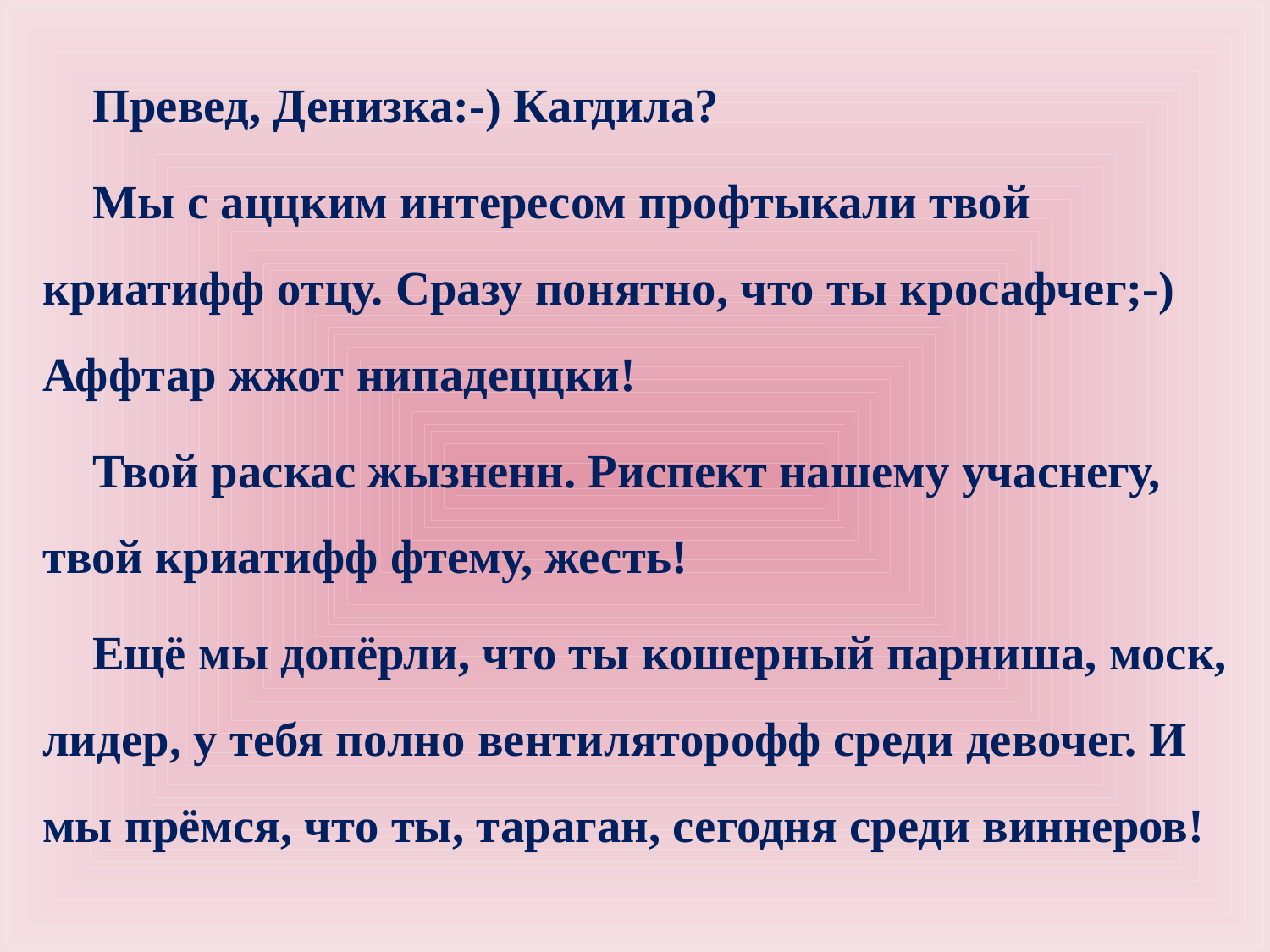

Превед, Денизка:-) Кагдила?
Мы с аццким интересом профтыкали твой криатифф отцу. Сразу понятно, что ты кросафчег;-) Аффтар жжот нипадеццки!
Твой раскас жызненн. Риспект нашему учаснегу, твой криатифф фтему, жесть!
Ещё мы допёрли, что ты кошерный парниша, моск, лидер, у тебя полно вентиляторофф среди девочег. И мы прёмся, что ты, тараган, сегодня среди виннеров!